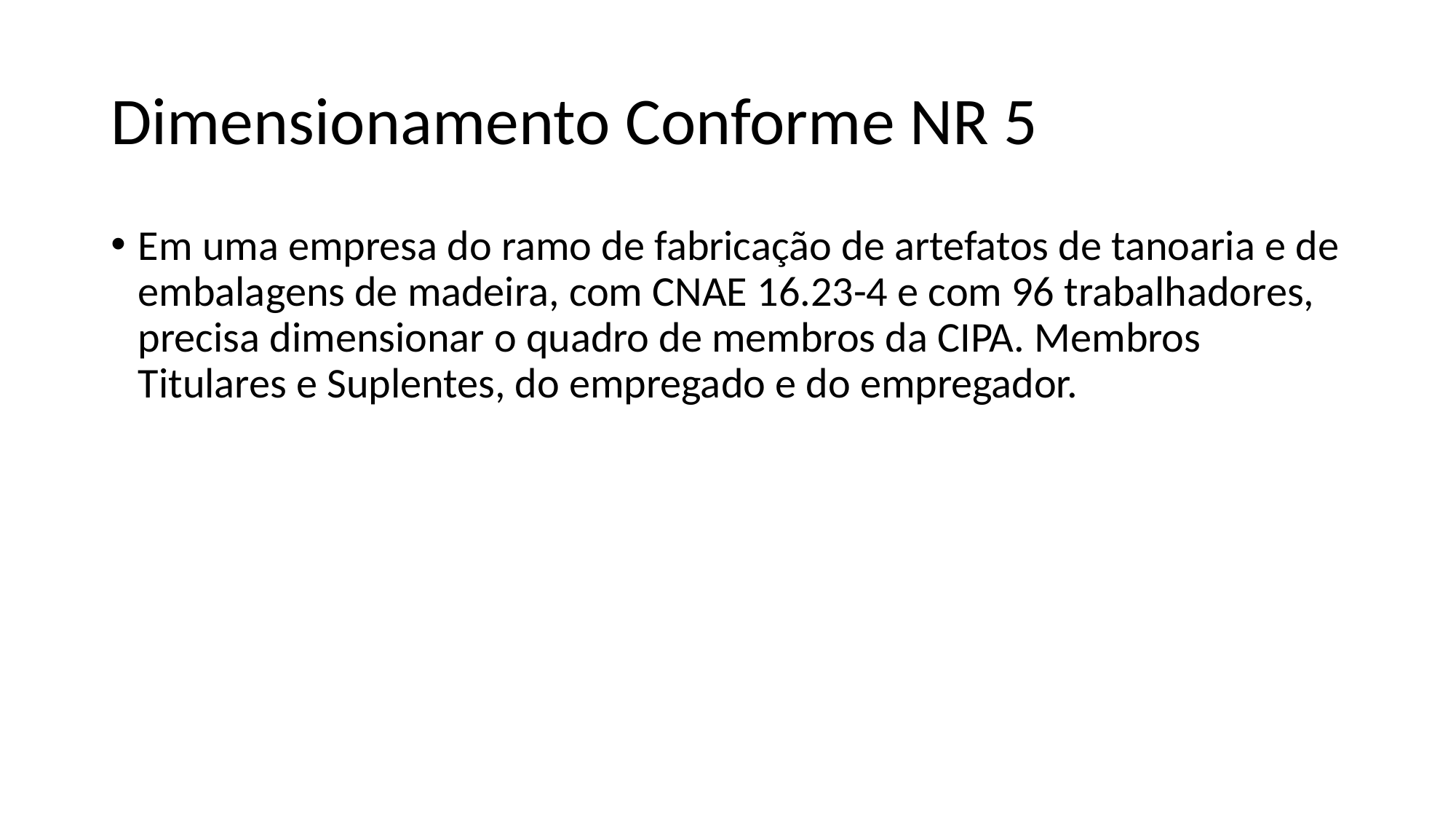

# Dimensionamento Conforme NR 5
Em uma empresa do ramo de fabricação de artefatos de tanoaria e de embalagens de madeira, com CNAE 16.23-4 e com 96 trabalhadores, precisa dimensionar o quadro de membros da CIPA. Membros Titulares e Suplentes, do empregado e do empregador.